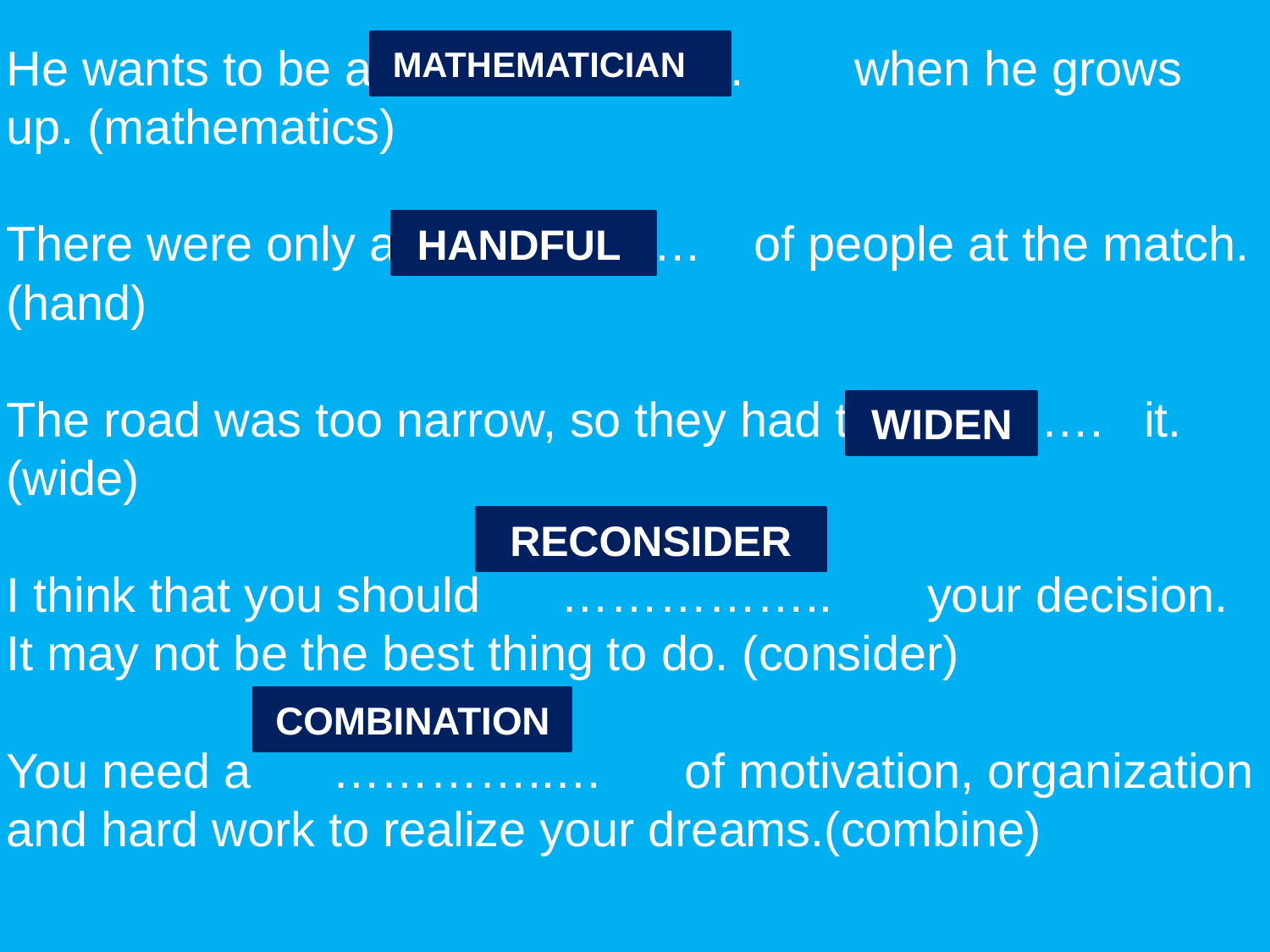

# He wants to be a      ………………        when he grows up. (mathematics) There were only a     ..………….    of people at the match. (hand) The road was too narrow, so they had to     ……….   it. (wide) I think that you should      ……………..       your decision. It may not be the best thing to do. (consider) You need a      …………..…      of motivation, organization and hard work to realize your dreams.(combine)
 MATHEMATICIAN
HANDFUL
WIDEN
RECONSIDER
COMBINATION